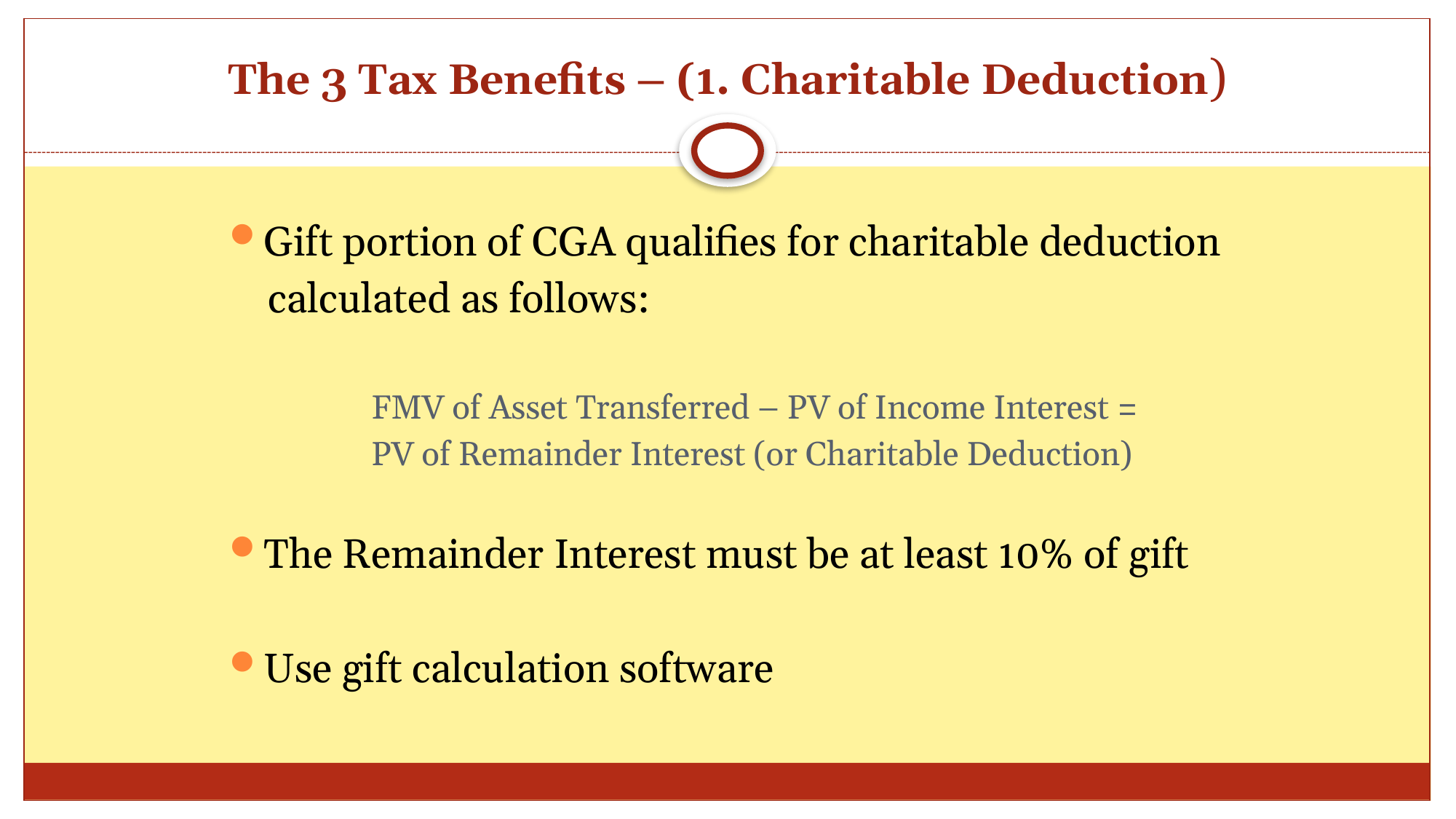

# The 3 Tax Benefits – (1. Charitable Deduction)
Gift portion of CGA qualifies for charitable deduction
    calculated as follows:

	FMV of Asset Transferred – PV of Income Interest =
	PV of Remainder Interest (or Charitable Deduction)

The Remainder Interest must be at least 10% of gift

Use gift calculation software